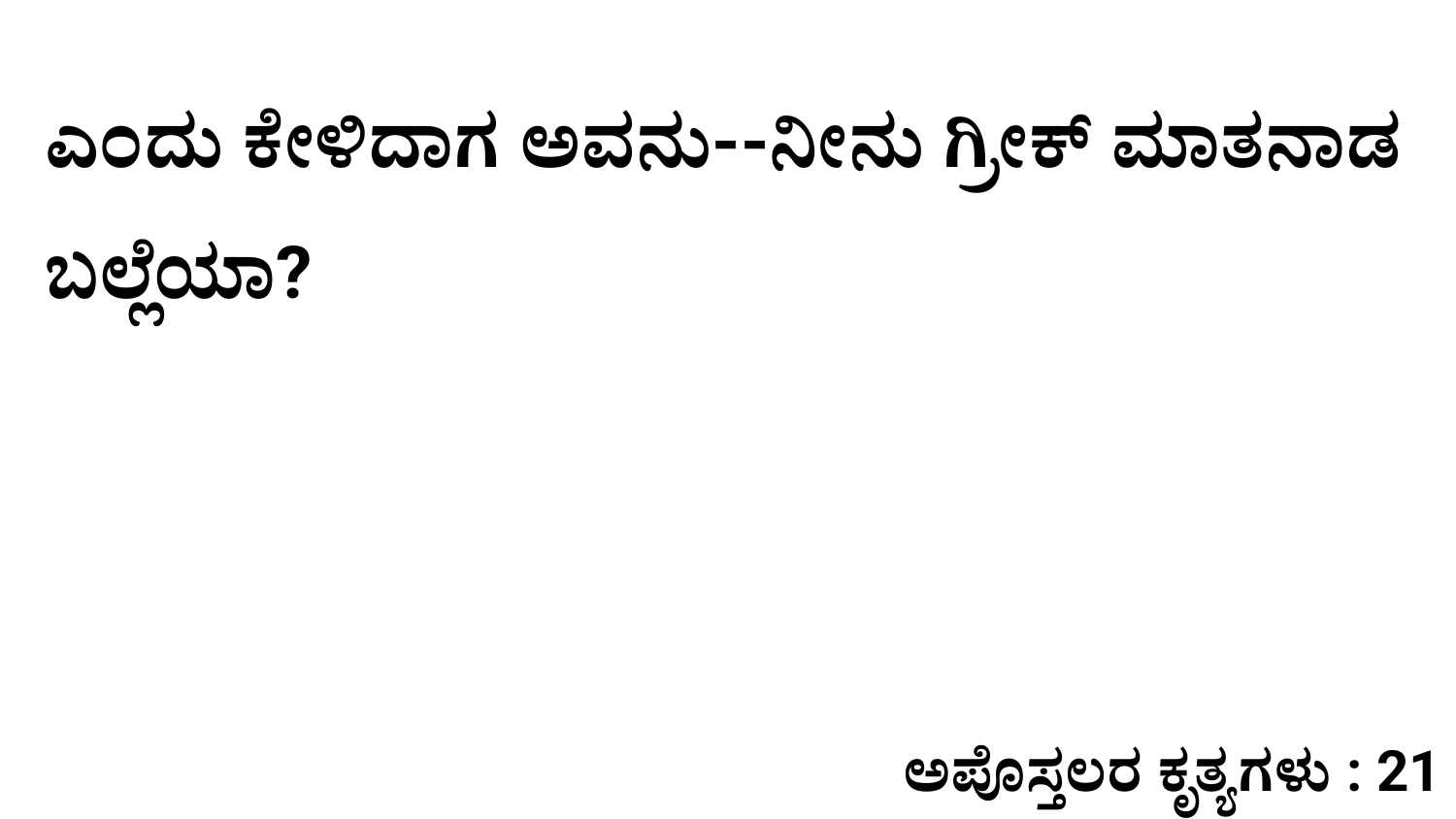

ಎಂದು ಕೇಳಿದಾಗ ಅವನು--ನೀನು ಗ್ರೀಕ್‌ ಮಾತನಾಡ ಬಲ್ಲೆಯಾ?
ಅಪೊಸ್ತಲರ ಕೃತ್ಯಗಳು : 21